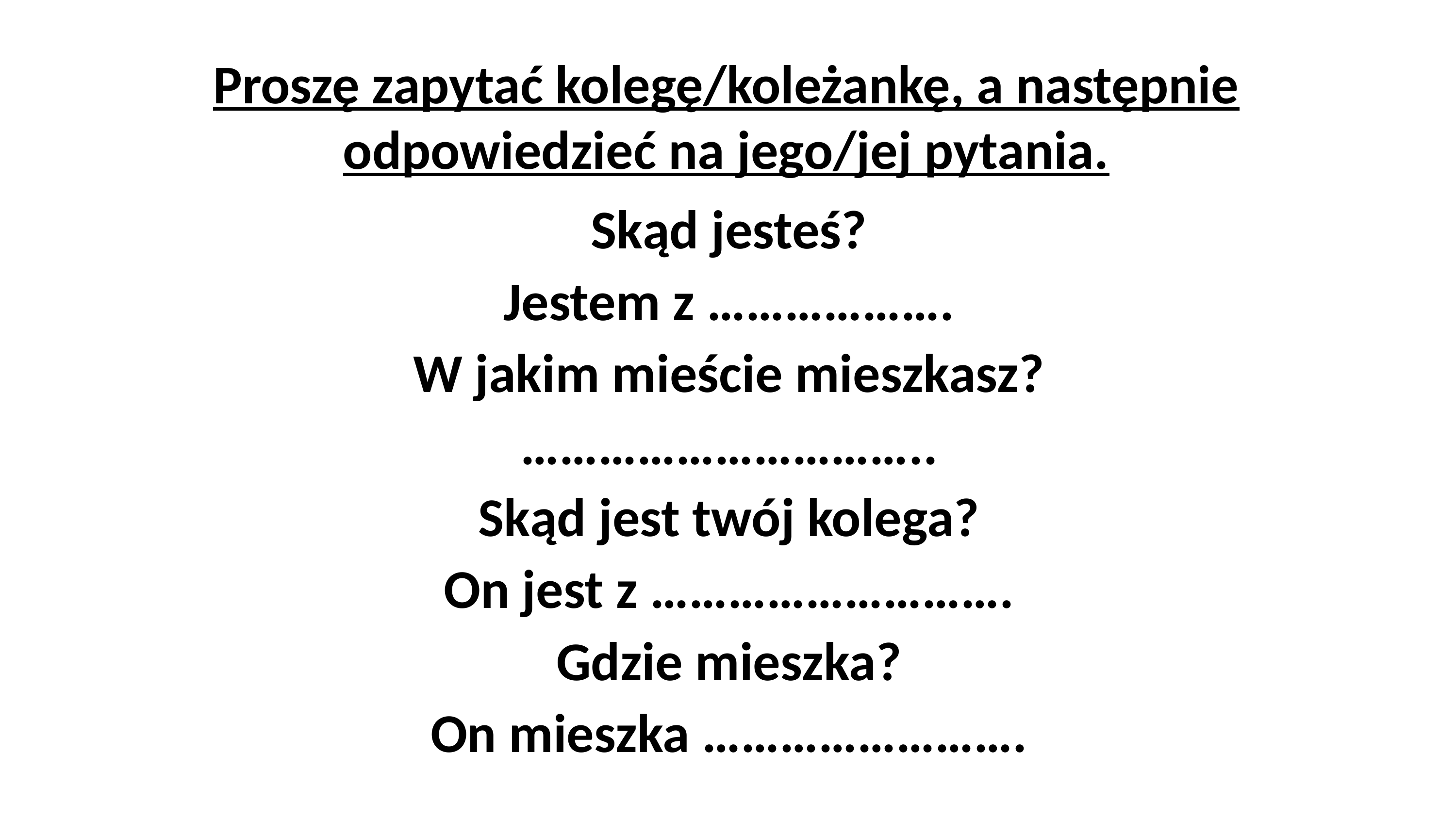

# Proszę zapytać kolegę/koleżankę, a następnie odpowiedzieć na jego/jej pytania.
Skąd jesteś?
Jestem z ……………….
W jakim mieście mieszkasz?
…………………………..
Skąd jest twój kolega?
On jest z ……………………….
Gdzie mieszka?
On mieszka …………………….